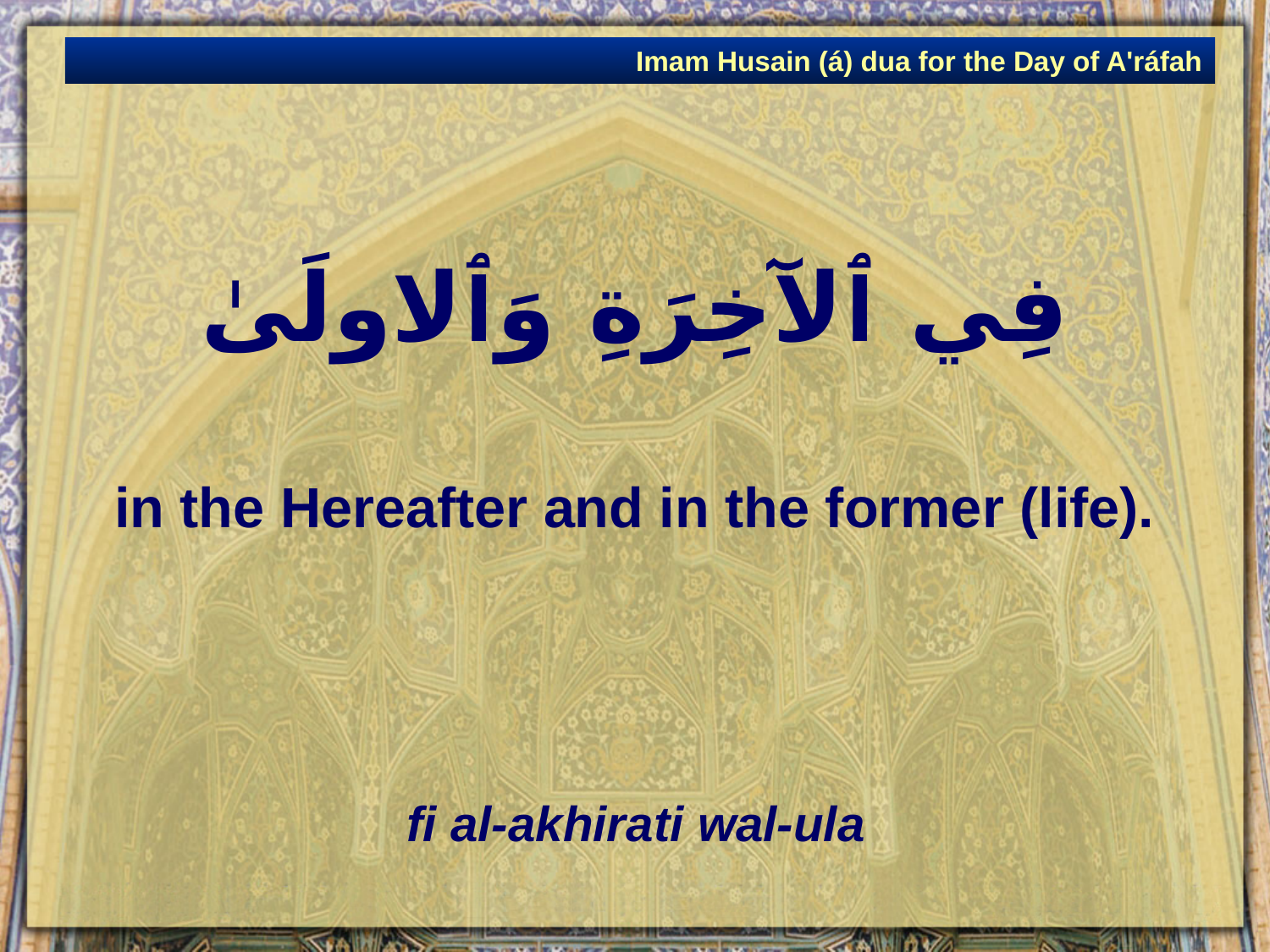

Imam Husain (á) dua for the Day of A'ráfah
# فِي ٱلآخِرَةِ وَٱلاولَىٰ
in the Hereafter and in the former (life).
fi al-akhirati wal-ula